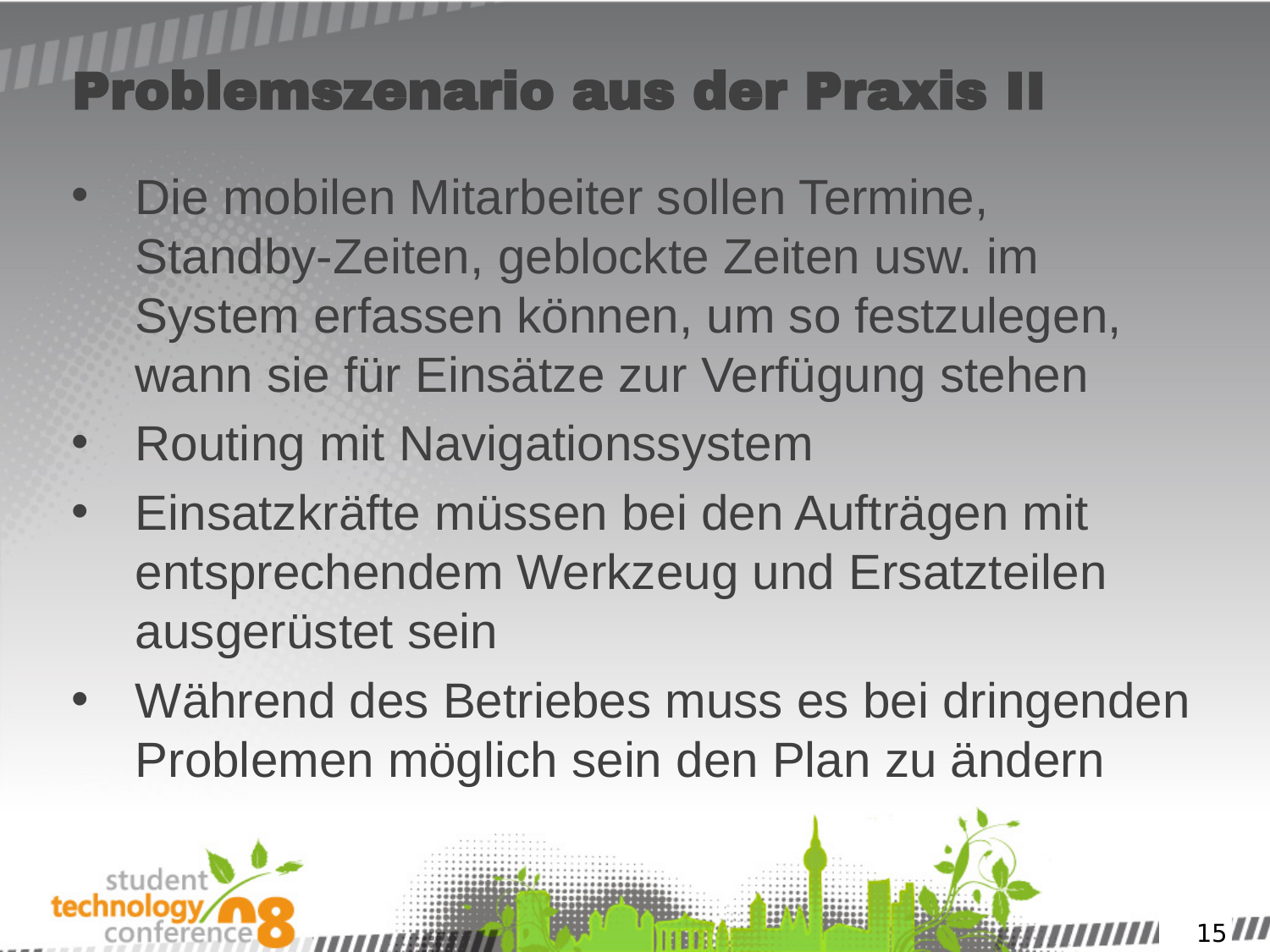

# Problemszenario aus der Praxis II
Die mobilen Mitarbeiter sollen Termine, Standby-Zeiten, geblockte Zeiten usw. im System erfassen können, um so festzulegen, wann sie für Einsätze zur Verfügung stehen
Routing mit Navigationssystem
Einsatzkräfte müssen bei den Aufträgen mit entsprechendem Werkzeug und Ersatzteilen ausgerüstet sein
Während des Betriebes muss es bei dringenden Problemen möglich sein den Plan zu ändern